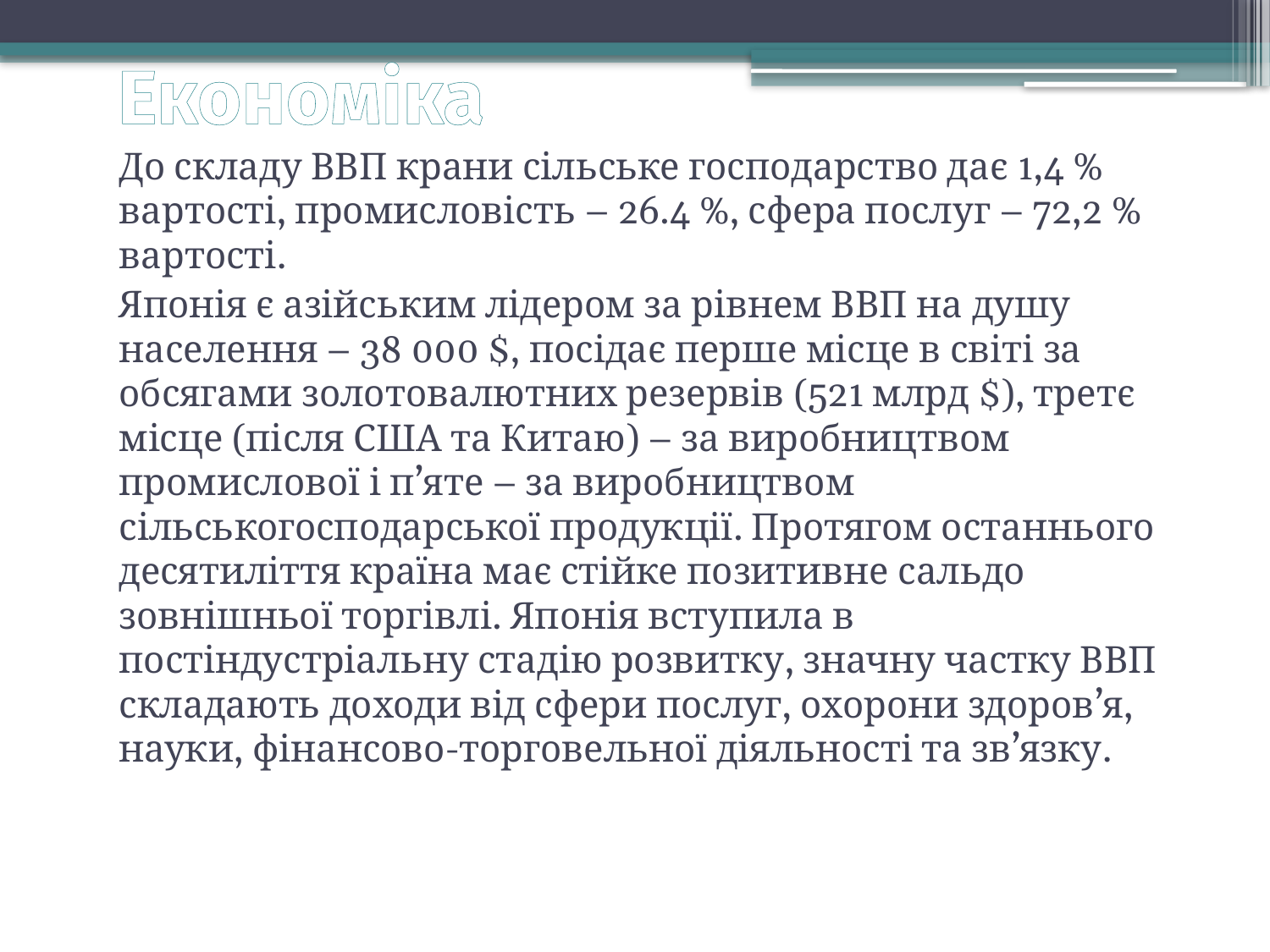

До складу ВВП крани сільське господарство дає 1,4 % вартості, промисловість – 26.4 %, сфера послуг – 72,2 % вартості.
Японія є азійським лідером за рівнем ВВП на душу населення – 38 000 $, посідає перше місце в світі за обсягами золотовалютних резервів (521 млрд $), третє місце (після США та Китаю) – за виробництвом промислової і п’яте – за виробництвом сільськогосподарської продукції. Протягом останнього десятиліття країна має стійке позитивне сальдо зовнішньої торгівлі. Японія вступила в постіндустріальну стадію розвитку, значну частку ВВП складають доходи від сфери послуг, охорони здоров’я, науки, фінансово-торговельної діяльності та зв’язку.

# Економіка